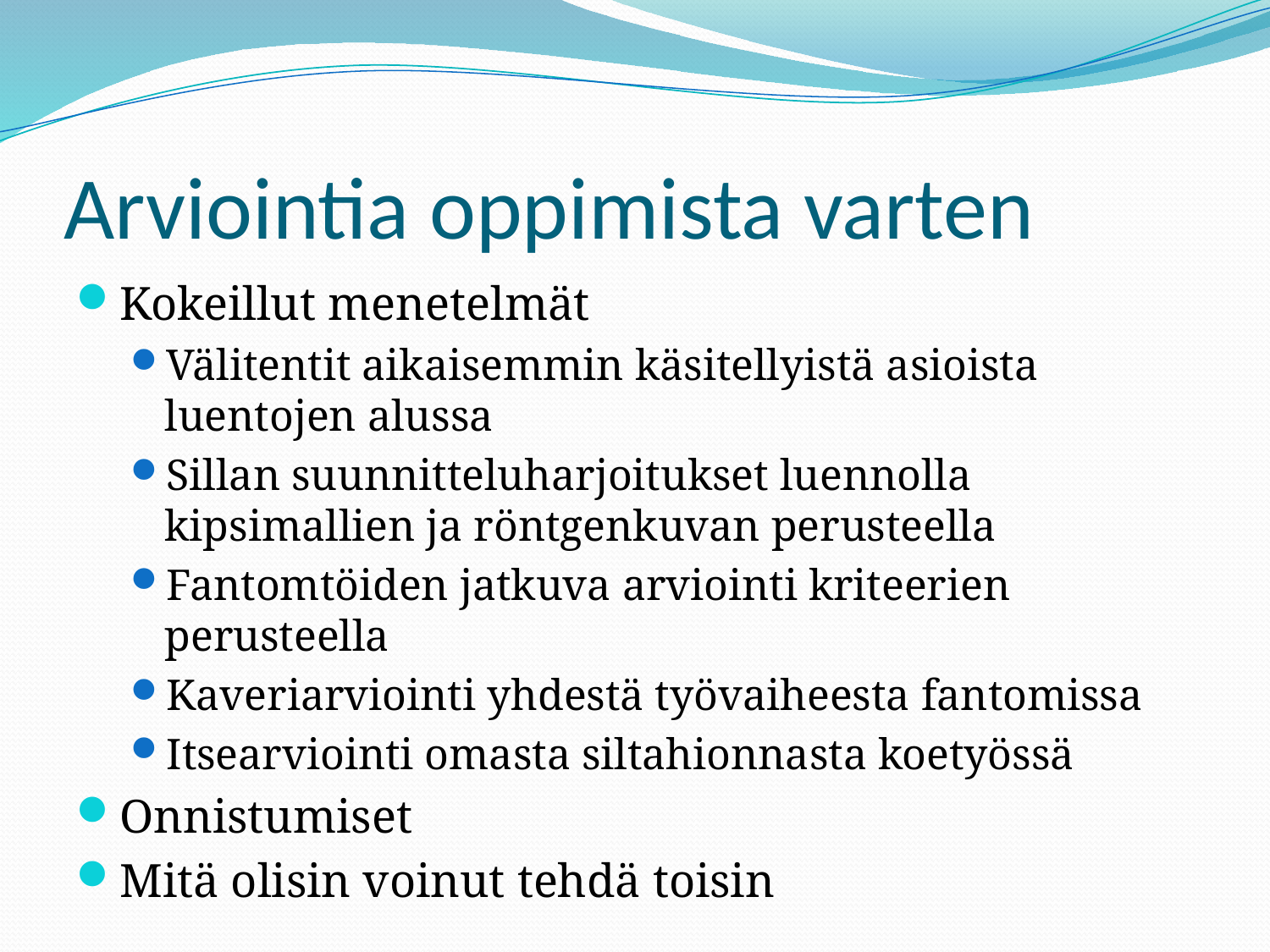

# Arviointia oppimista varten
Kokeillut menetelmät
Välitentit aikaisemmin käsitellyistä asioista luentojen alussa
Sillan suunnitteluharjoitukset luennolla kipsimallien ja röntgenkuvan perusteella
Fantomtöiden jatkuva arviointi kriteerien perusteella
Kaveriarviointi yhdestä työvaiheesta fantomissa
Itsearviointi omasta siltahionnasta koetyössä
Onnistumiset
Mitä olisin voinut tehdä toisin